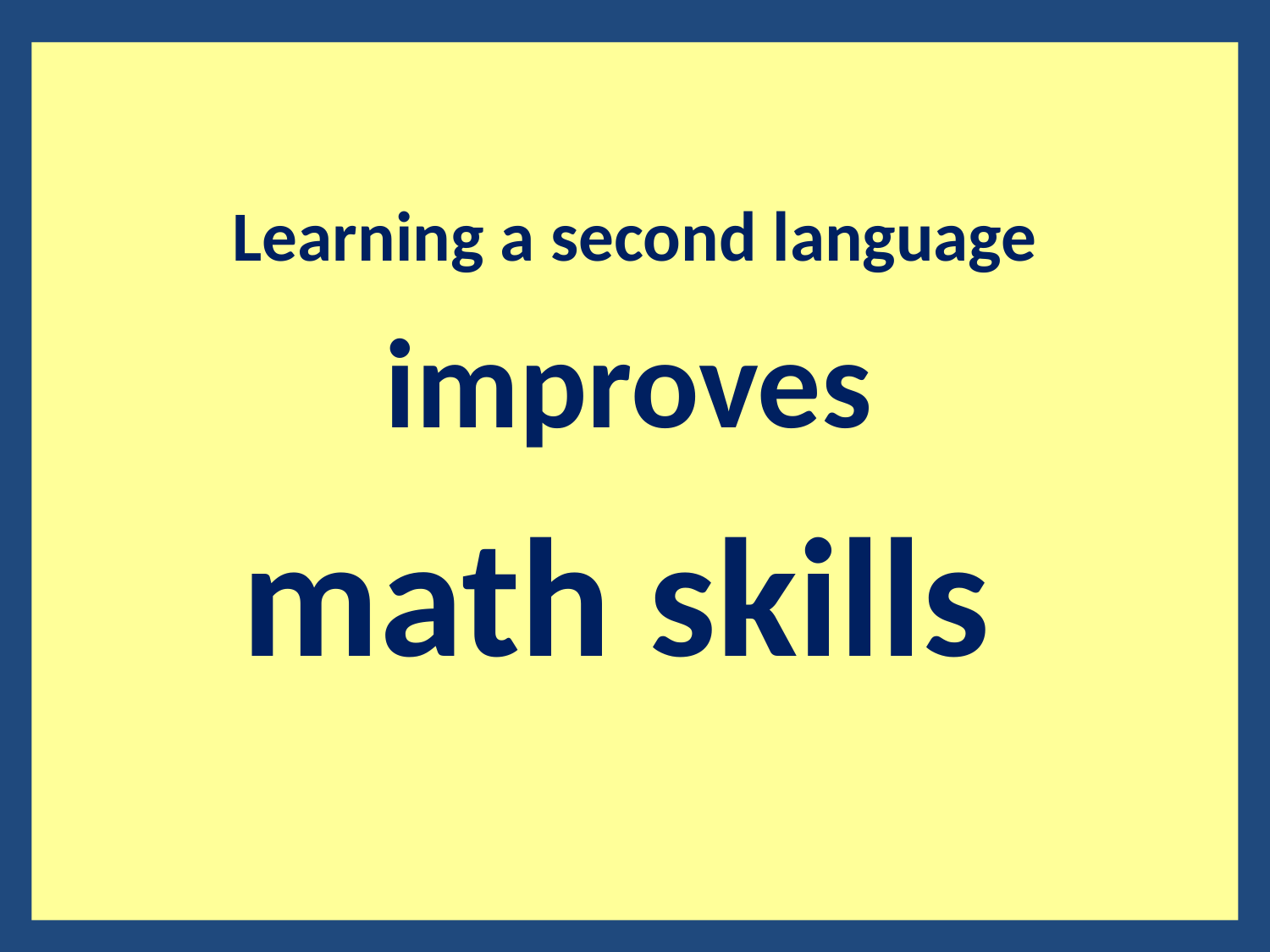

Learning a second language
 improves
math skills